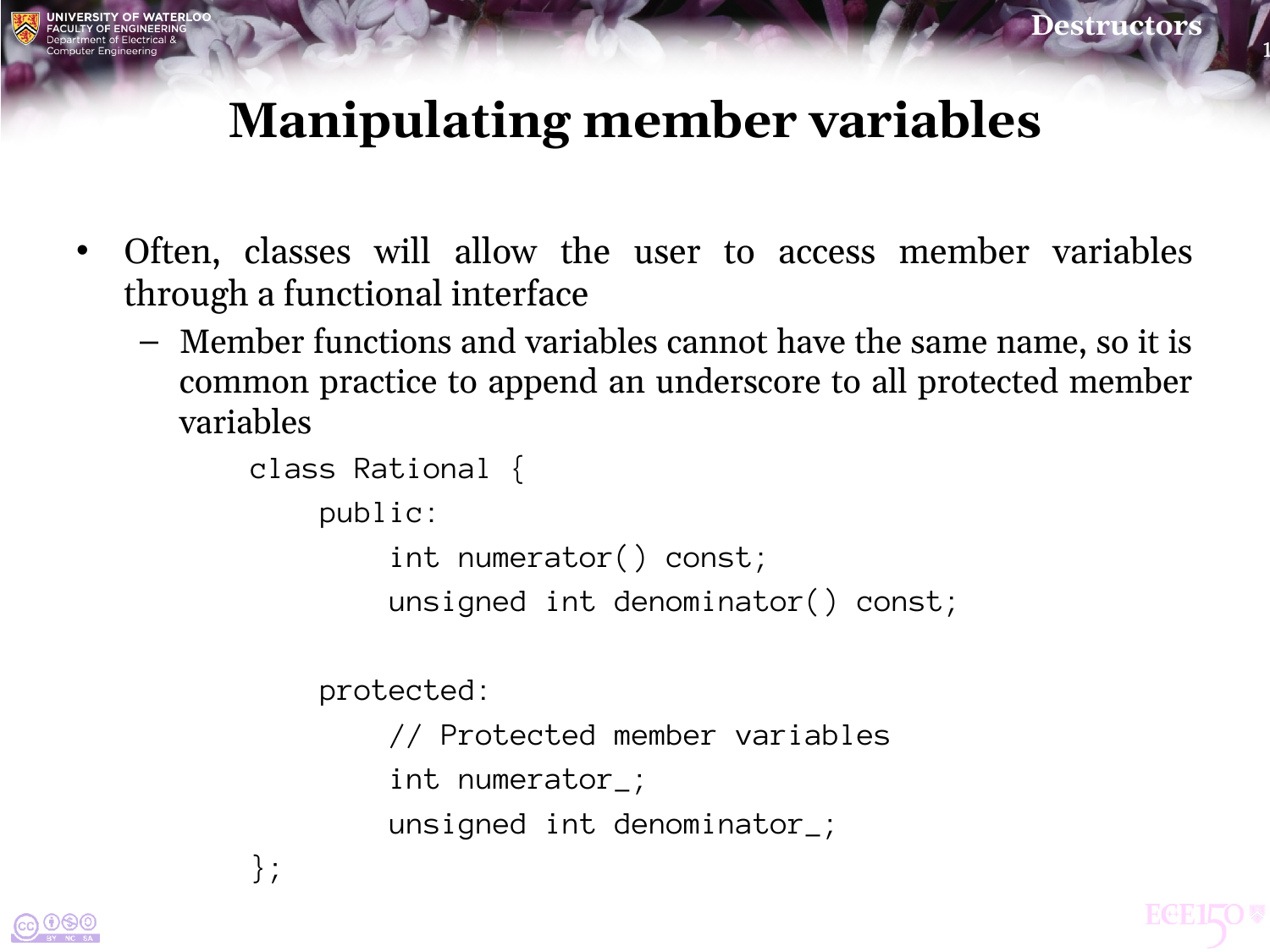

# Manipulating member variables
Often, classes will allow the user to access member variables through a functional interface
Member functions and variables cannot have the same name, so it is common practice to append an underscore to all protected member variables
class Rational {
    public:
        int numerator() const;
        unsigned int denominator() const;

    protected:
        // Protected member variables
        int numerator_;
        unsigned int denominator_;
};